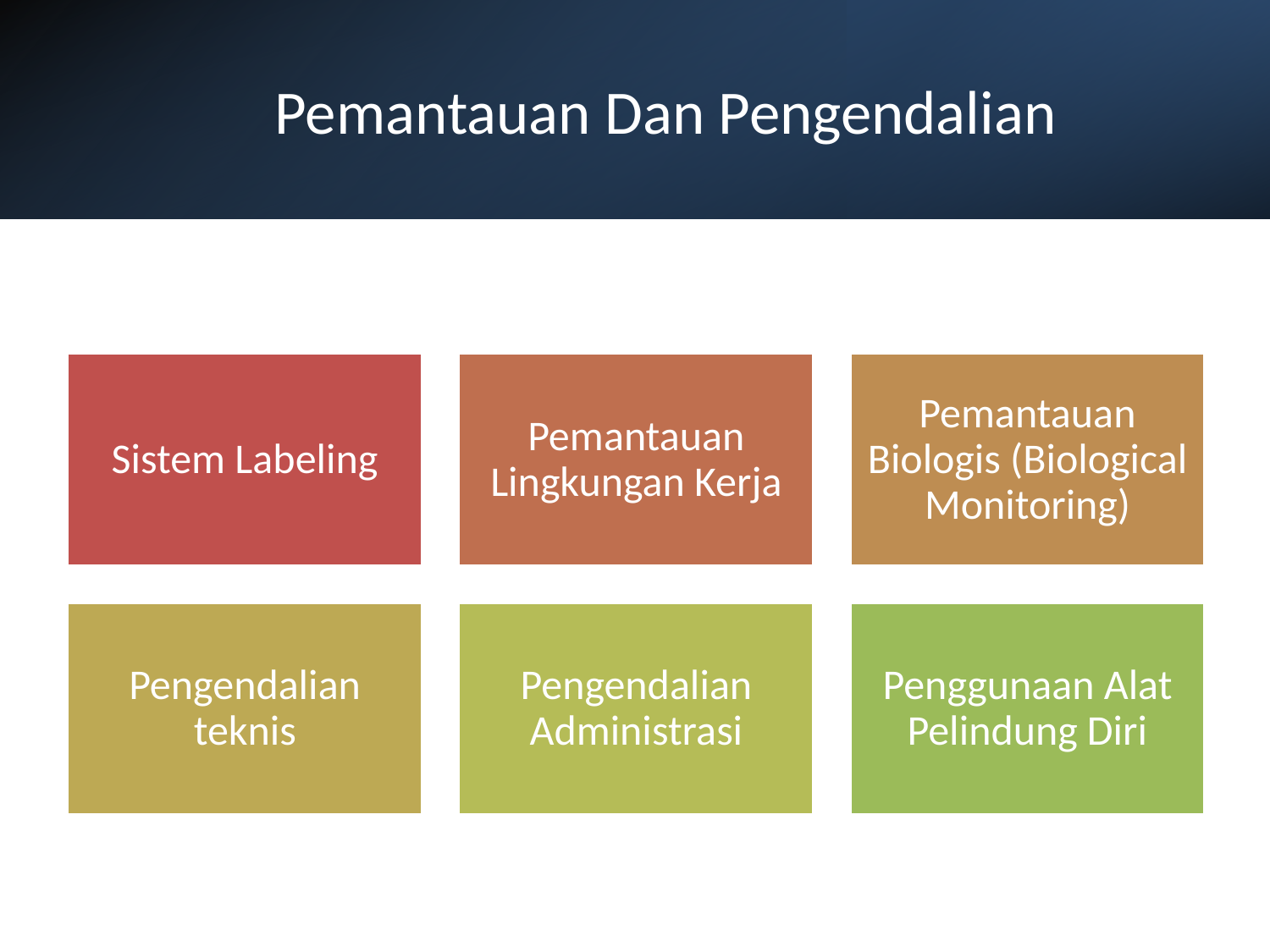

# Pemantauan Dan Pengendalian
Sistem Labeling
Pemantauan Lingkungan Kerja
Pemantauan Biologis (Biological Monitoring)
Pengendalian teknis
Pengendalian Administrasi
Penggunaan Alat Pelindung Diri